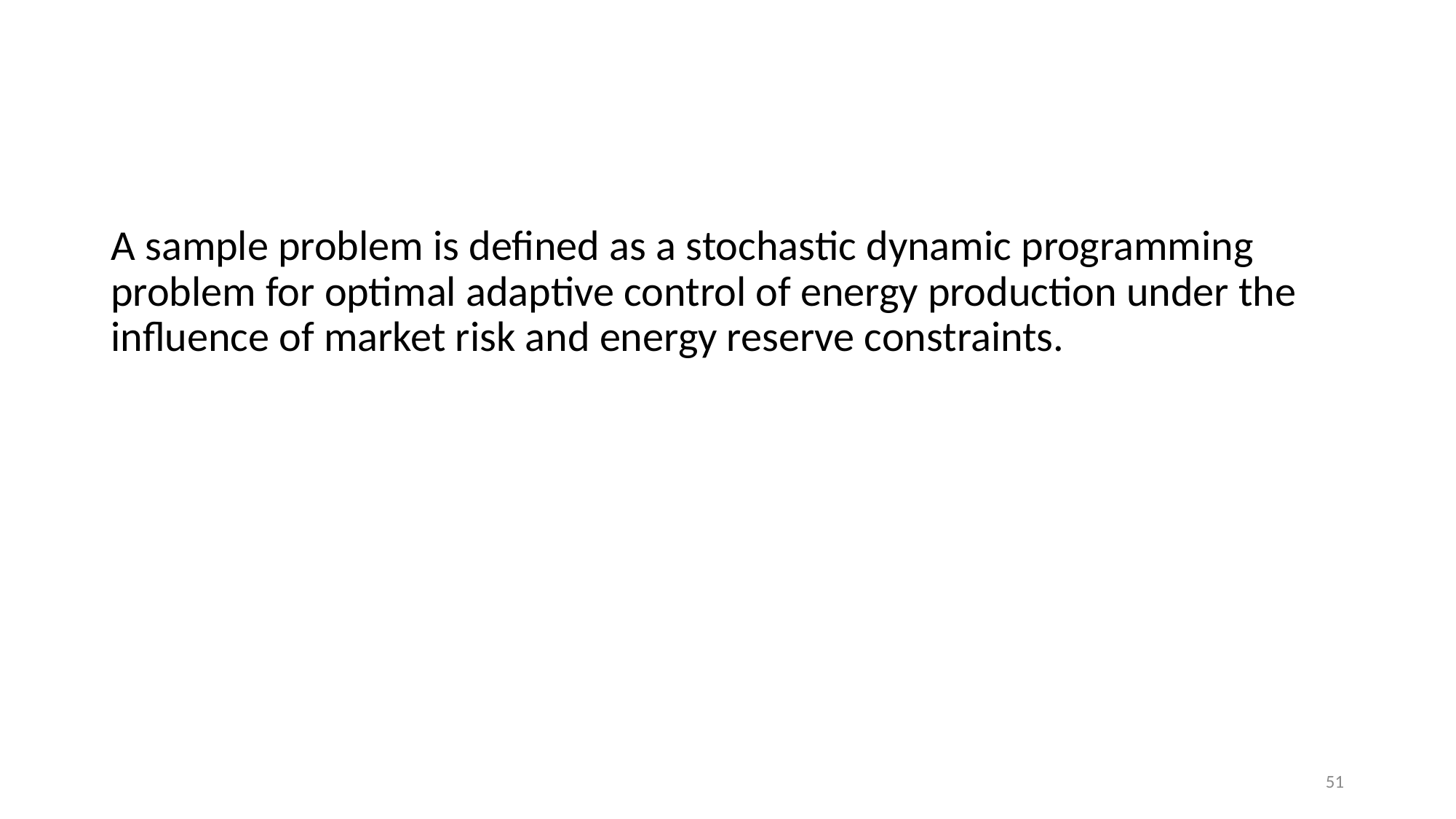

A sample problem is defined as a stochastic dynamic programming problem for optimal adaptive control of energy production under the influence of market risk and energy reserve constraints.

51